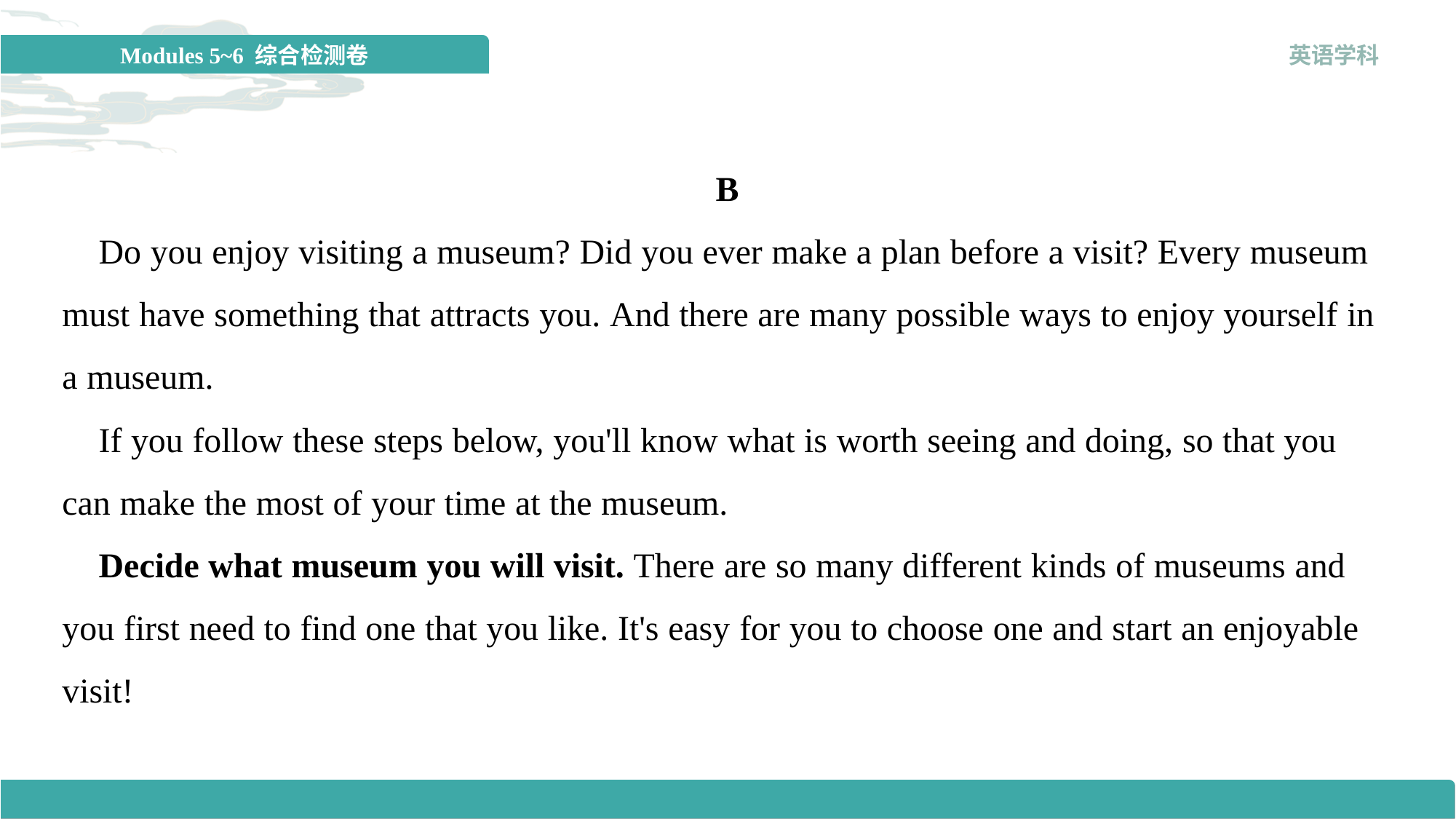

B
    Do you enjoy visiting a museum? Did you ever make a plan before a visit? Every museum must have something that attracts you. And there are many possible ways to enjoy yourself in a museum.
    If you follow these steps below, you'll know what is worth seeing and doing, so that you can make the most of your time at the museum.
    Decide what museum you will visit. There are so many different kinds of museums and you first need to find one that you like. It's easy for you to choose one and start an enjoyable visit!